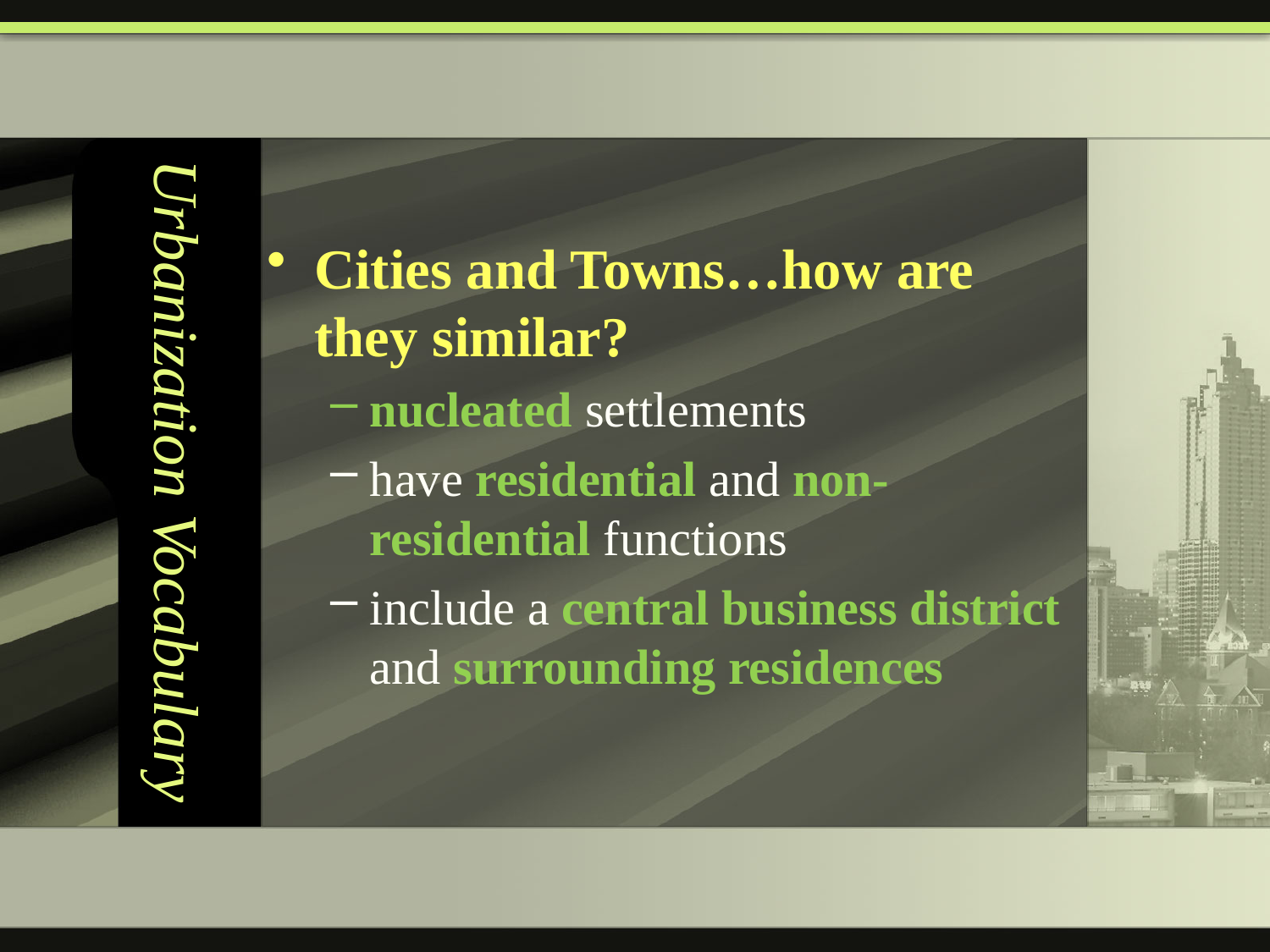

# Urbanization Vocabulary

Cities and Towns…how are they similar?
nucleated settlements
have residential and non-residential functions
include a central business district and surrounding residences